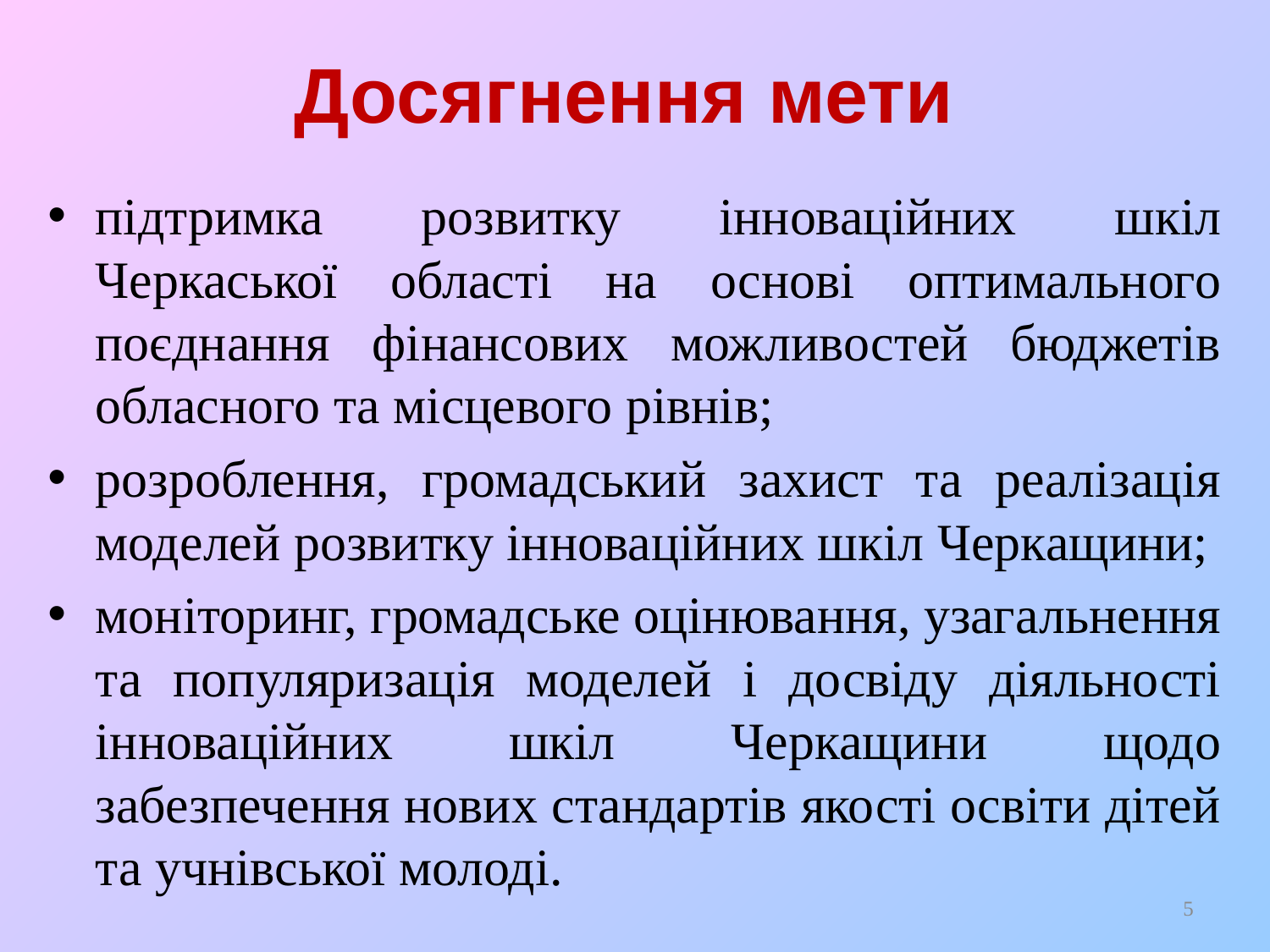

# Досягнення мети
підтримка розвитку інноваційних шкіл Черкаської області на основі оптимального поєднання фінансових можливостей бюджетів обласного та місцевого рівнів;
розроблення, громадський захист та реалізація моделей розвитку інноваційних шкіл Черкащини;
моніторинг, громадське оцінювання, узагальнення та популяризація моделей і досвіду діяльності інноваційних шкіл Черкащини щодо забезпечення нових стандартів якості освіти дітей та учнівської молоді.
5